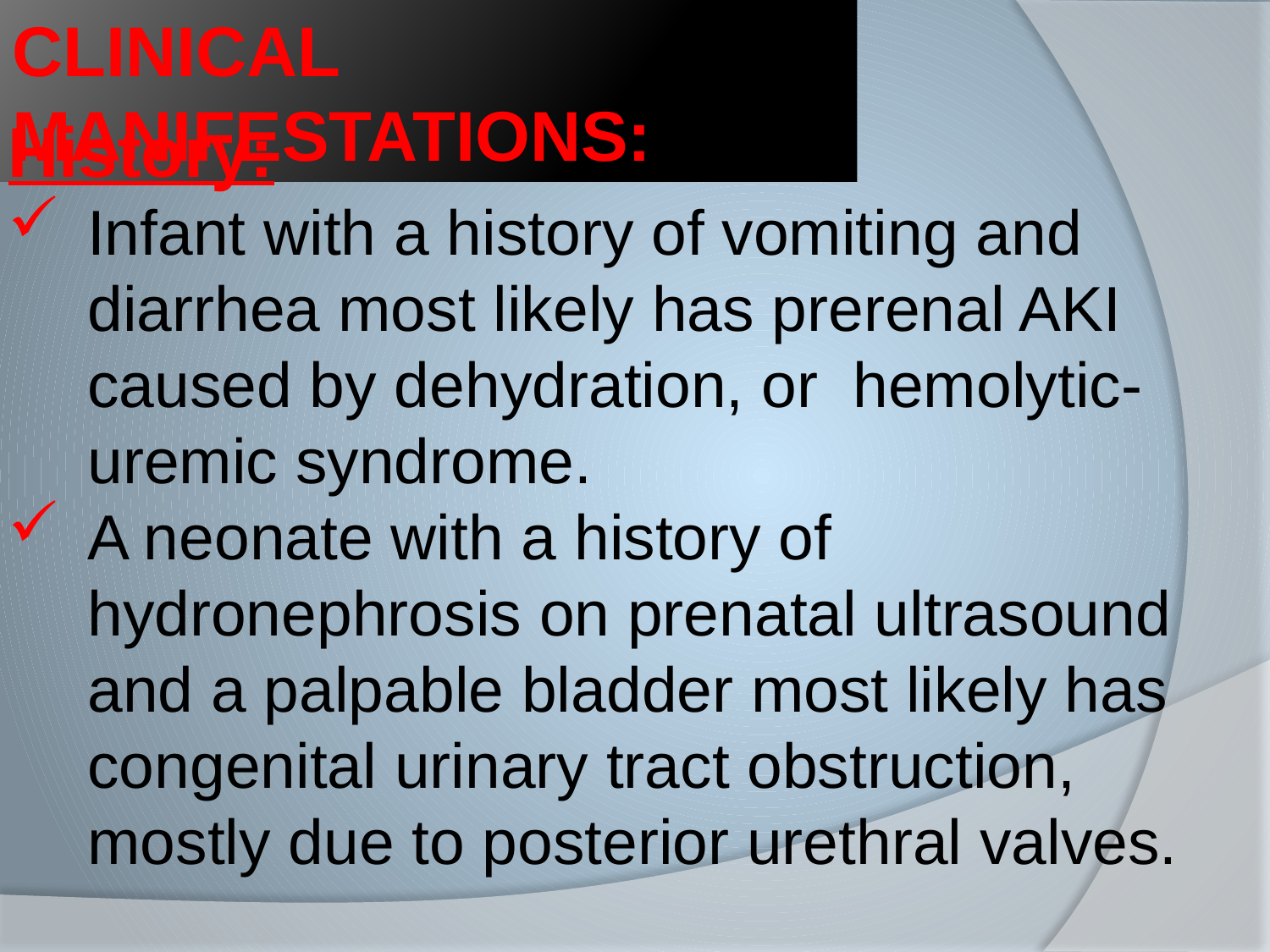

CLINICAL MANIFESTATIONS:
History:
Infant with a history of vomiting and diarrhea most likely has prerenal AKI caused by dehydration, or  hemolytic-uremic syndrome.
A neonate with a history of hydronephrosis on prenatal ultrasound and a palpable bladder most likely has congenital urinary tract obstruction, mostly due to posterior urethral valves.